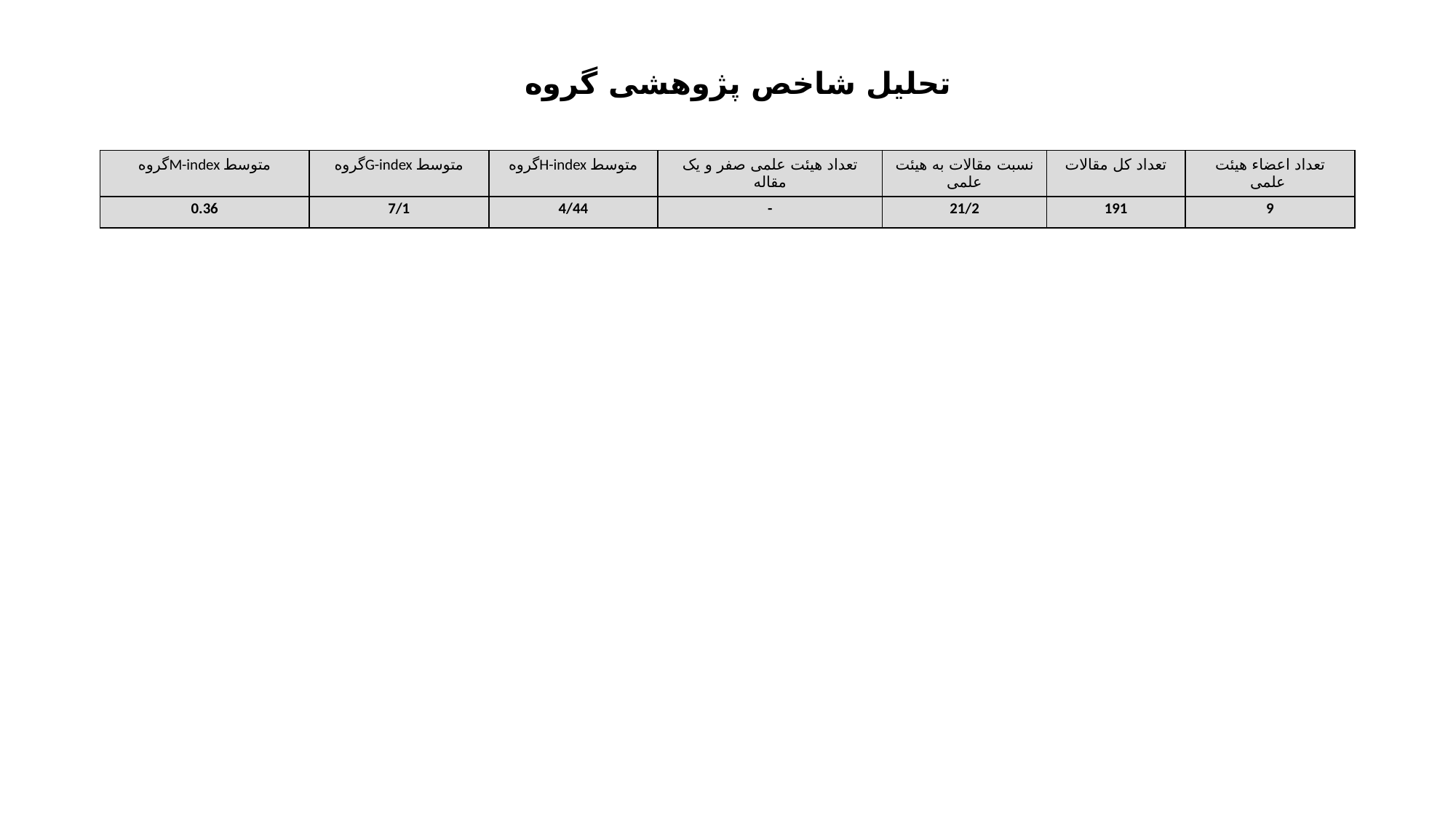

# تحلیل شاخص پژوهشی گروه
| گروهM-index متوسط | گروهG-index متوسط | گروهH-index متوسط | تعداد هیئت علمی صفر و یک مقاله | نسبت مقالات به هیئت علمی | تعداد کل مقالات | تعداد اعضاء هیئت علمی |
| --- | --- | --- | --- | --- | --- | --- |
| 0.36 | 7/1 | 4/44 | - | 21/2 | 191 | 9 |